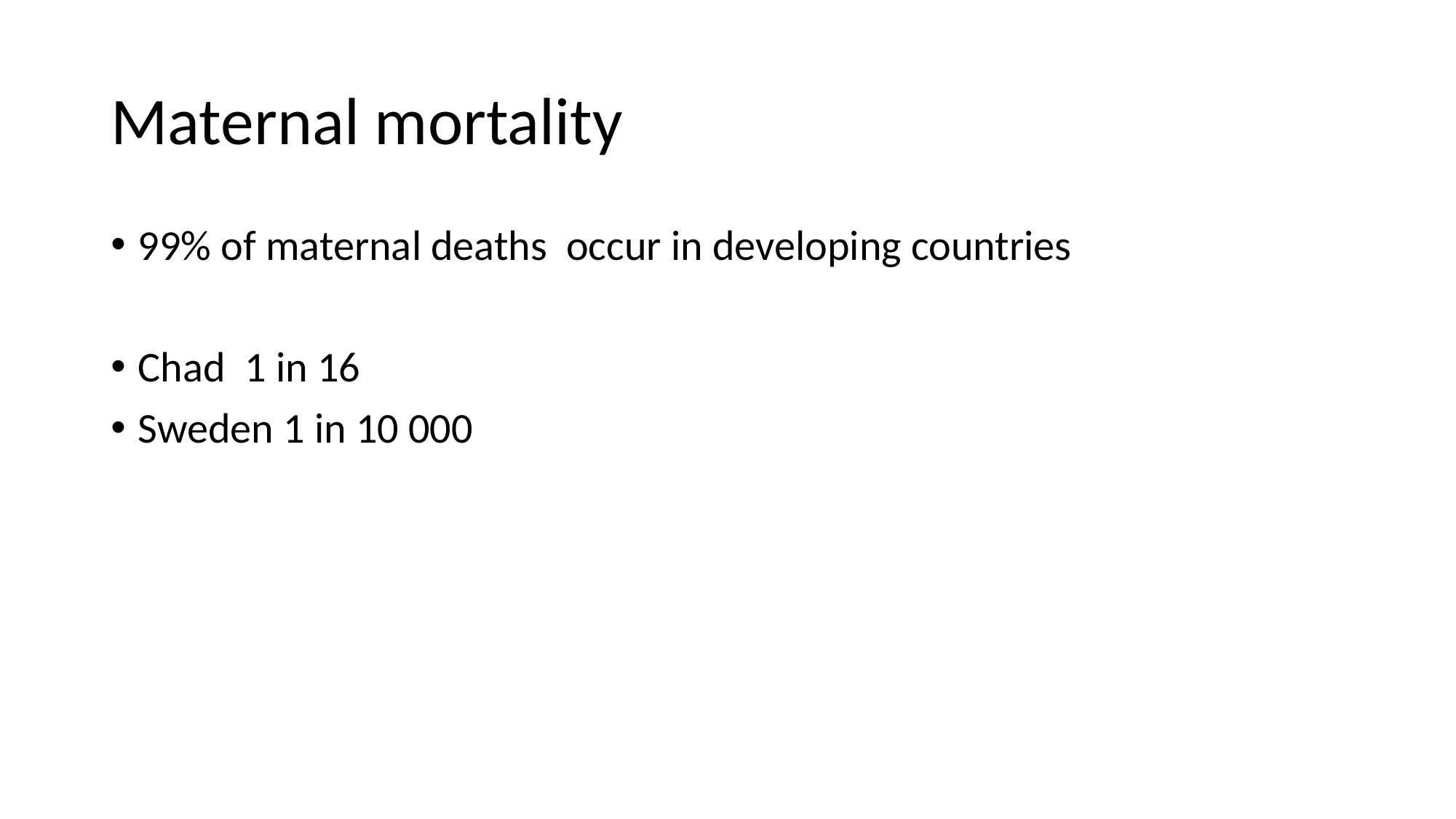

# Maternal mortality
99% of maternal deaths  occur in developing countries

Chad  1 in 16
Sweden 1 in 10 000